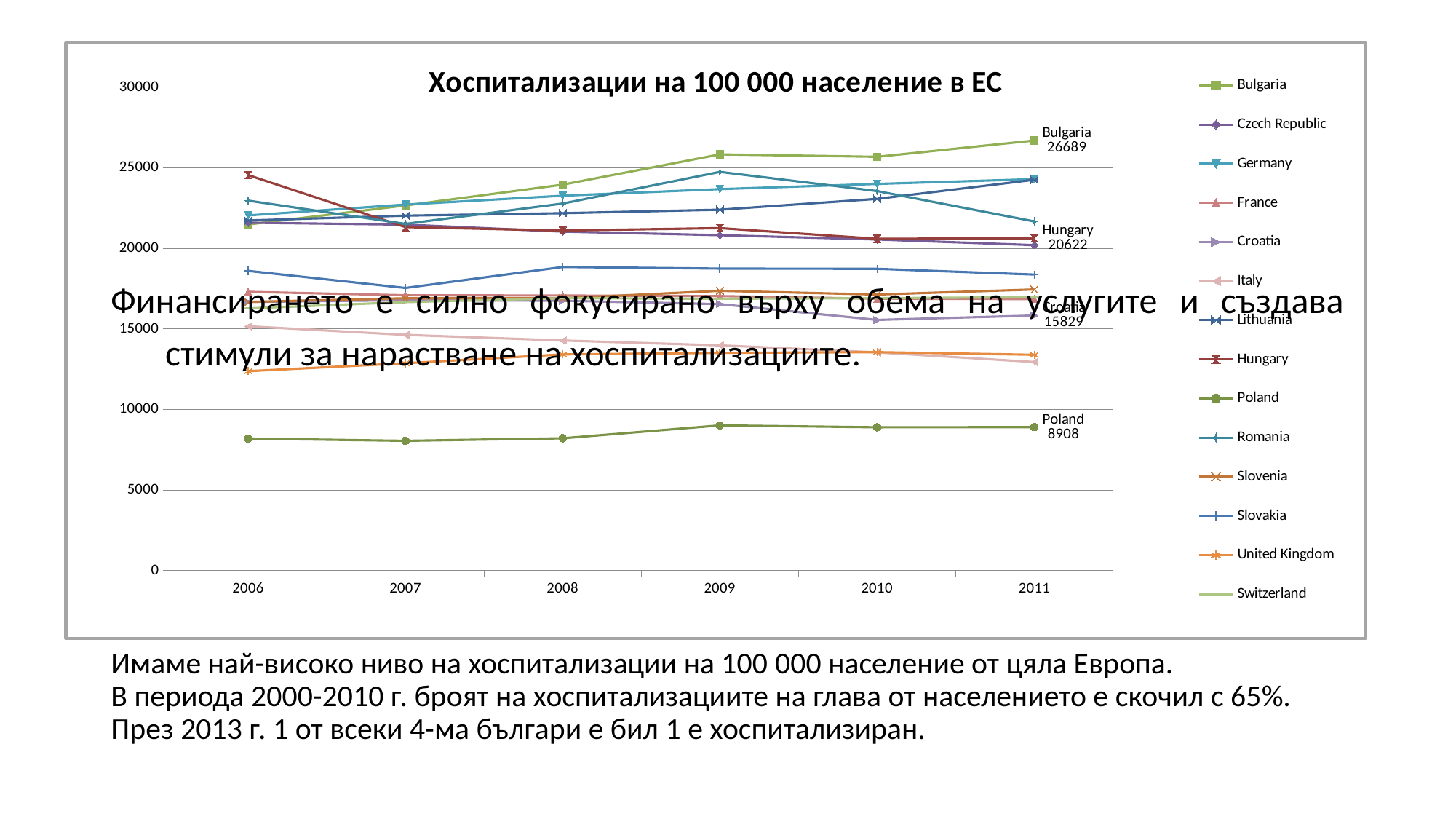

### Chart: Хоспитализации на 100 000 население в ЕС

| Category | Bulgaria | Czech Republic | Germany | France | Croatia | Italy | Lithuania | Hungary | Poland | Romania | Slovenia | Slovakia | United Kingdom | Switzerland |
|---|---|---|---|---|---|---|---|---|---|---|---|---|---|---|
| 2006 | 21473.7 | 21588.5 | 22041.0 | 17298.5 | 16673.3 | 15162.6 | 21725.1 | 24538.2 | 8198.2 | 22953.8 | 16674.0 | 18599.4 | 12380.3 | 16272.9 |
| 2007 | 22655.3 | 21467.8 | 22710.3 | 17087.6 | 16779.3 | 14629.7 | 22026.0 | 21315.7 | 8059.2 | 21513.3 | 16901.9 | 17539.2 | 12871.8 | 16663.1 |
| 2008 | 23945.9 | 21037.8 | 23258.9 | 17071.7 | 16746.5 | 14282.0 | 22178.7 | 21100.2 | 8218.1 | 22774.3 | 16901.2 | 18840.9 | 13419.5 | 16905.3 |
| 2009 | 25825.5 | 20813.4 | 23670.4 | 17036.7 | 16538.0 | 13978.8 | 22392.1 | 21250.8 | 9013.9 | 24740.2 | 17365.4 | 18739.7 | 13513.6 | 16873.0 |
| 2010 | 25677.1 | 20548.3 | 23993.6 | 16870.7 | 15555.1 | 13544.7 | 23066.6 | 20591.7 | 8896.4 | 23548.9 | 17132.1 | 18726.0 | 13560.0 | 16905.6 |
| 2011 | 26688.8 | 20196.2 | 24290.3 | 16853.0 | 15828.5 | 12945.2 | 24252.8 | 20622.4 | 8908.1 | 21666.4 | 17447.2 | 18368.1 | 13395.4 | 16964.7 |
Финансирането е силно фокусирано върху обема на услугите и създава стимули за нарастване на хоспитализациите.
# Имаме най-високо ниво на хоспитализации на 100 000 население от цяла Европа. В периода 2000-2010 г. броят на хоспитализациите на глава от населението е скочил с 65%. През 2013 г. 1 от всеки 4-ма българи е бил 1 е хоспитализиран.